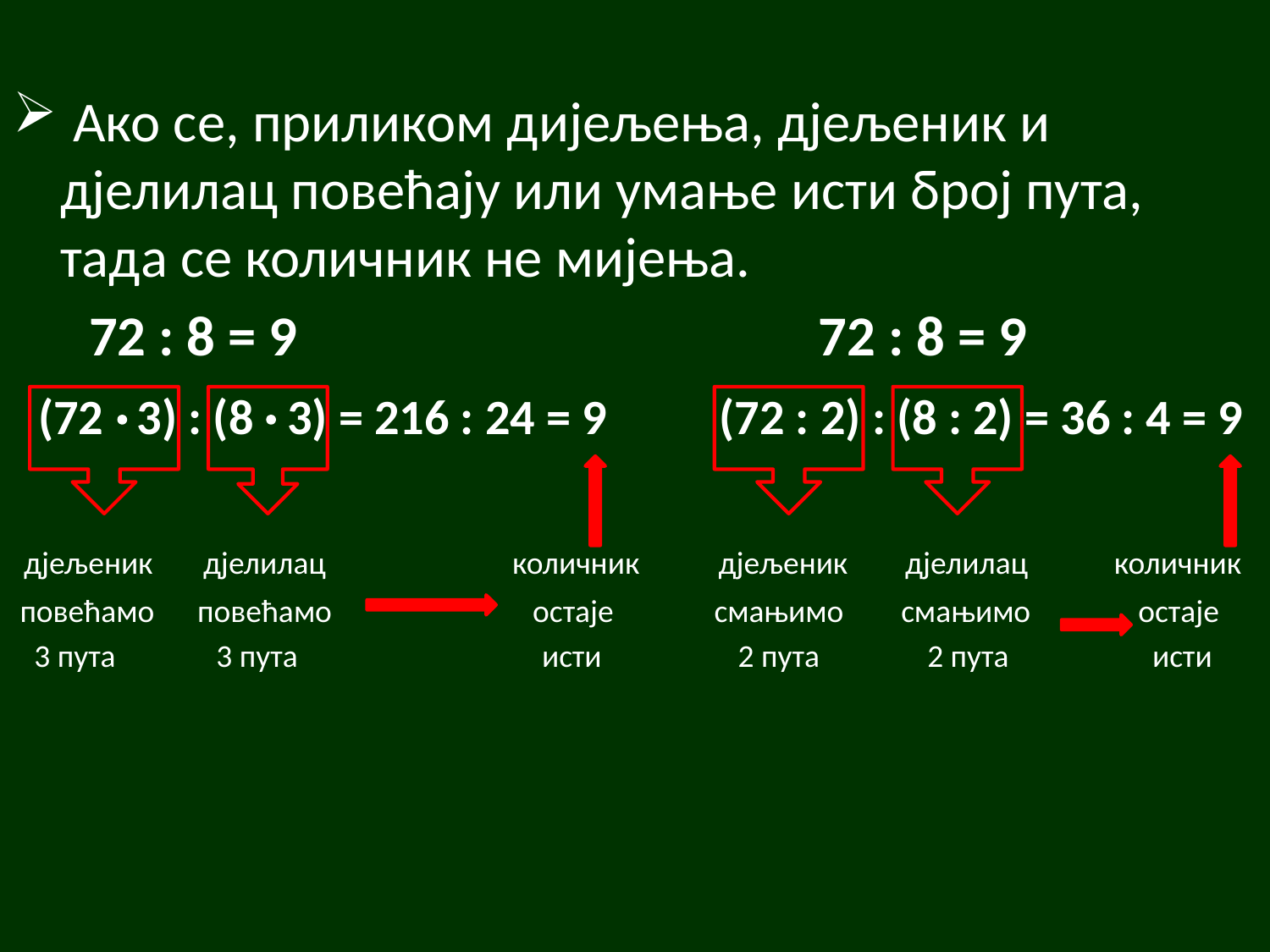

Ако се, приликом дијељења, дјељеник и дјелилац повећају или умање исти број пута, тада се количник не мијења.
      72 : 8 = 9                                         72 : 8 = 9
  (72   3) : (8   3) = 216 : 24 = 9          (72 : 2) : (8 : 2) = 36 : 4 = 9

 дјељеник       дјелилац                          количник           дјељеник        дјелилац            количник
 повећамо      повећамо                            остаје              смањимо        смањимо               остаје
   3 пута              3 пута                                  исти                   2 пута               2 пута                    исти
#